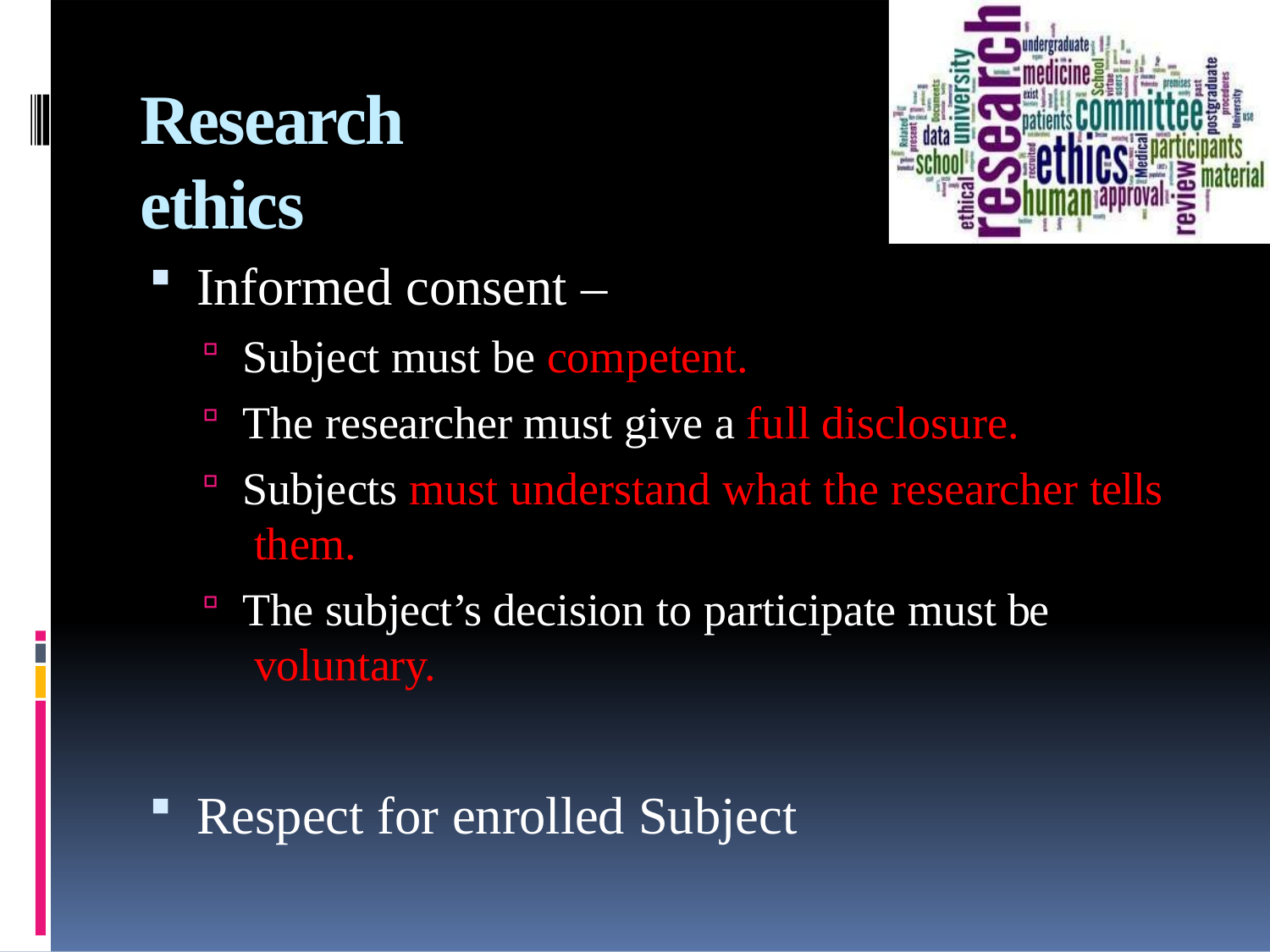

# Research ethics
Informed consent –
Subject must be competent.
The researcher must give a full disclosure.
Subjects must understand what the researcher tells  them.
The subject’s decision to participate must be  voluntary.

Respect for enrolled Subject